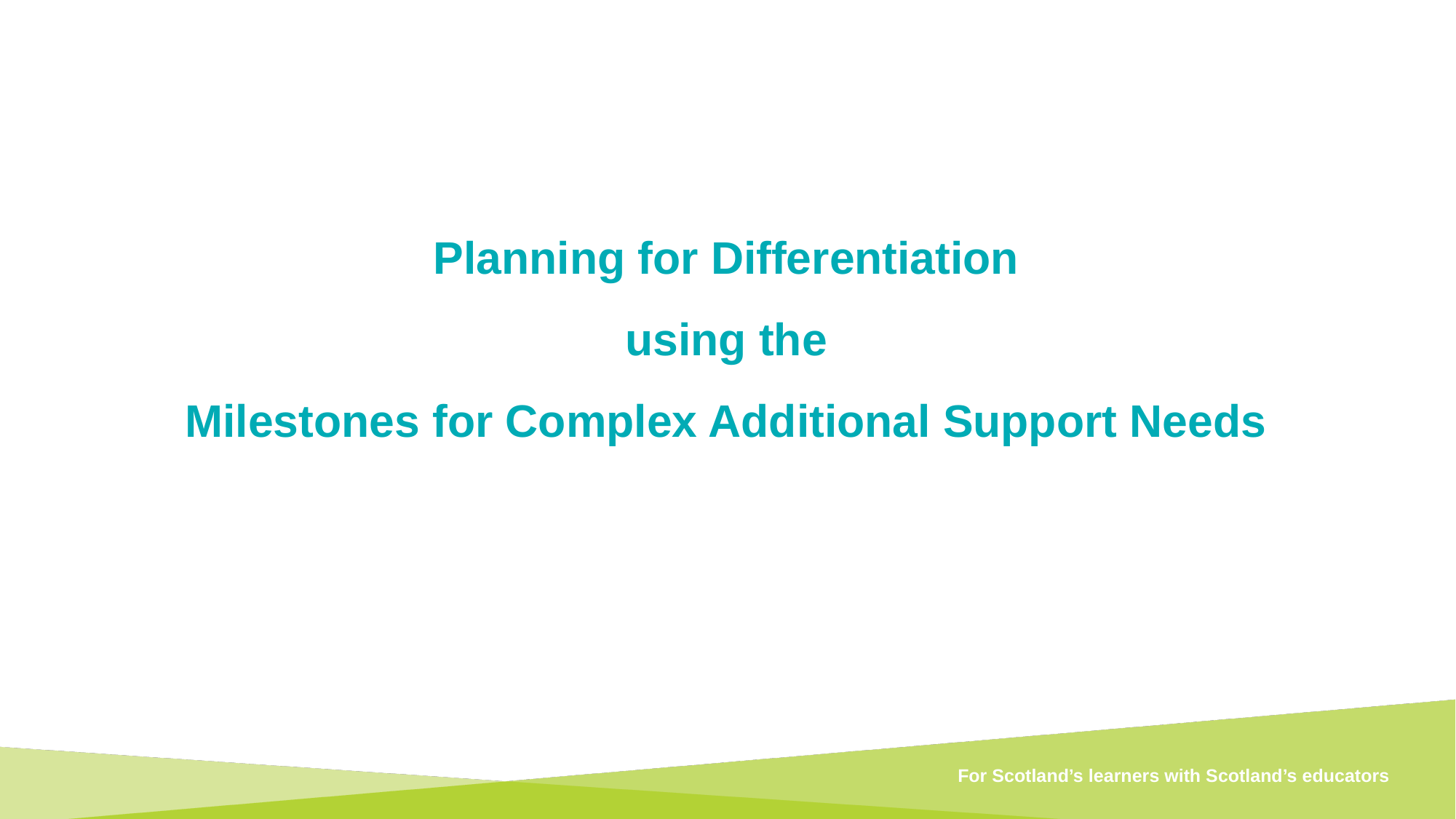

# Planning for Differentiation using the Milestones for Complex Additional Support Needs